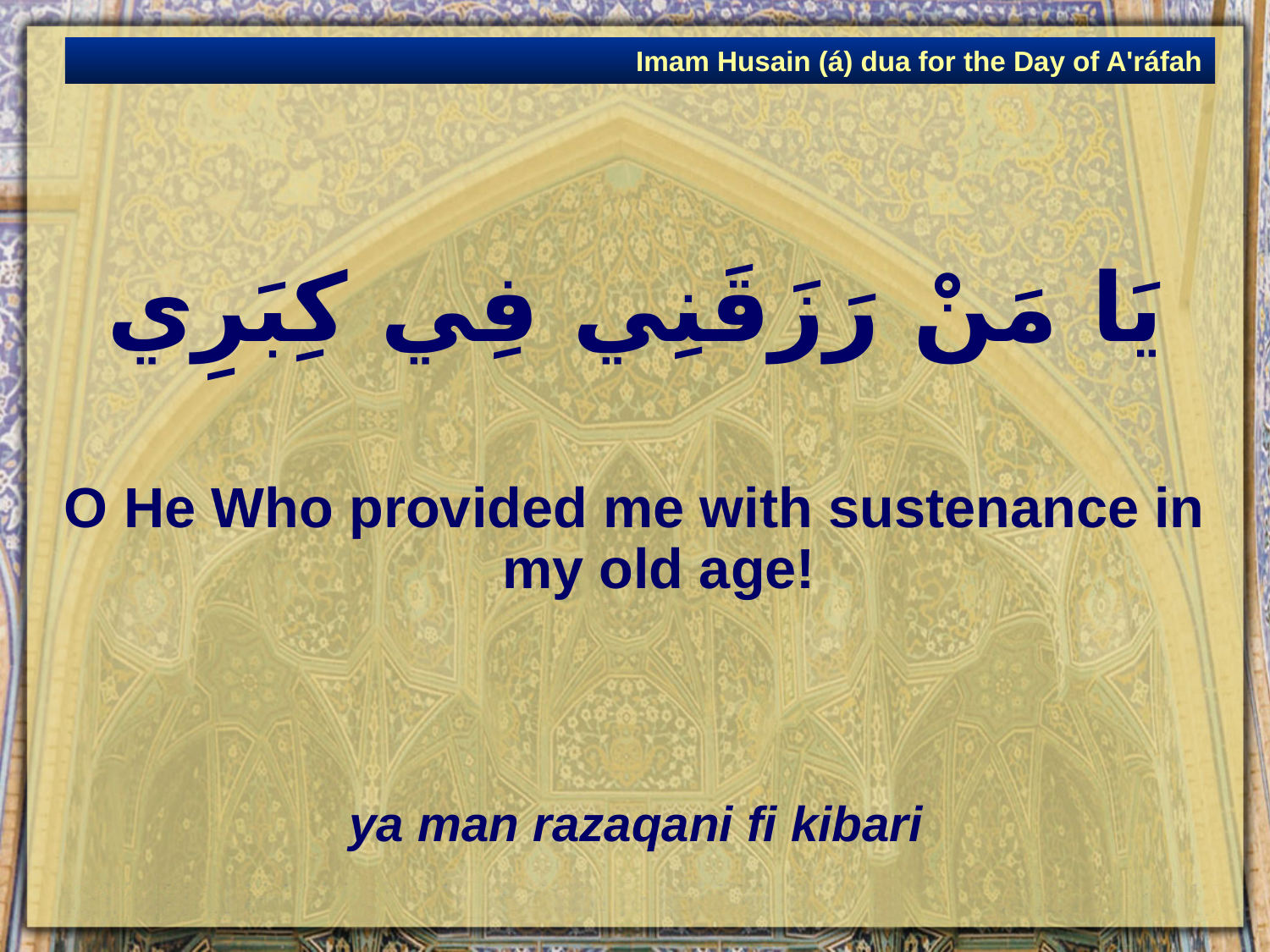

Imam Husain (á) dua for the Day of A'ráfah
# يَا مَنْ رَزَقَنِي فِي كِبَرِي
O He Who provided me with sustenance in my old age!
ya man razaqani fi kibari